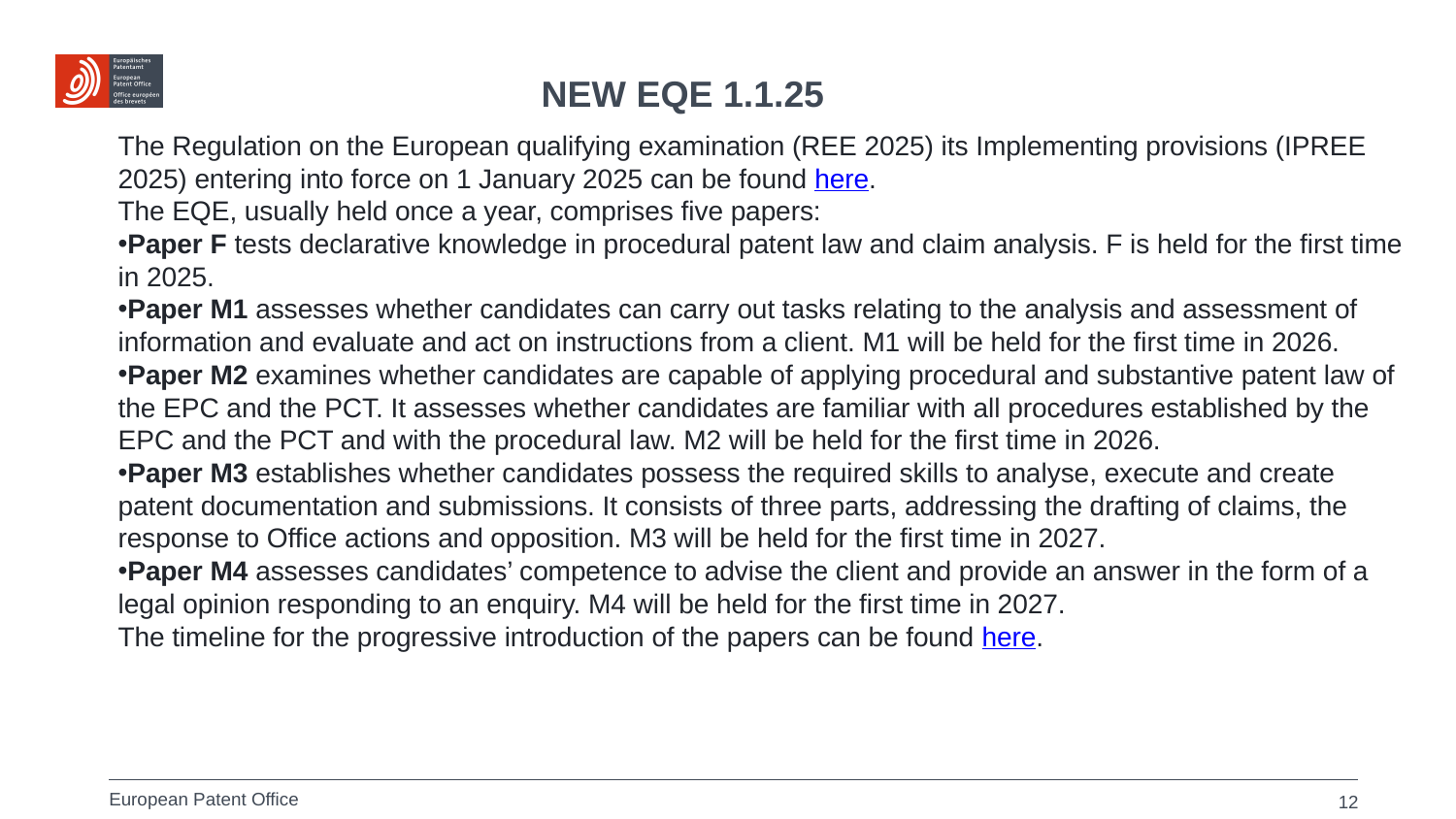

# New EQE 1.1.25
The Regulation on the European qualifying examination (REE 2025) its Implementing provisions (IPREE 2025) entering into force on 1 January 2025 can be found here.
The EQE, usually held once a year, comprises five papers:
Paper F tests declarative knowledge in procedural patent law and claim analysis. F is held for the first time in 2025.
Paper M1 assesses whether candidates can carry out tasks relating to the analysis and assessment of information and evaluate and act on instructions from a client. M1 will be held for the first time in 2026.
Paper M2 examines whether candidates are capable of applying procedural and substantive patent law of the EPC and the PCT. It assesses whether candidates are familiar with all procedures established by the EPC and the PCT and with the procedural law. M2 will be held for the first time in 2026.
Paper M3 establishes whether candidates possess the required skills to analyse, execute and create patent documentation and submissions. It consists of three parts, addressing the drafting of claims, the response to Office actions and opposition. M3 will be held for the first time in 2027.
Paper M4 assesses candidates’ competence to advise the client and provide an answer in the form of a legal opinion responding to an enquiry. M4 will be held for the first time in 2027.
The timeline for the progressive introduction of the papers can be found here.
12